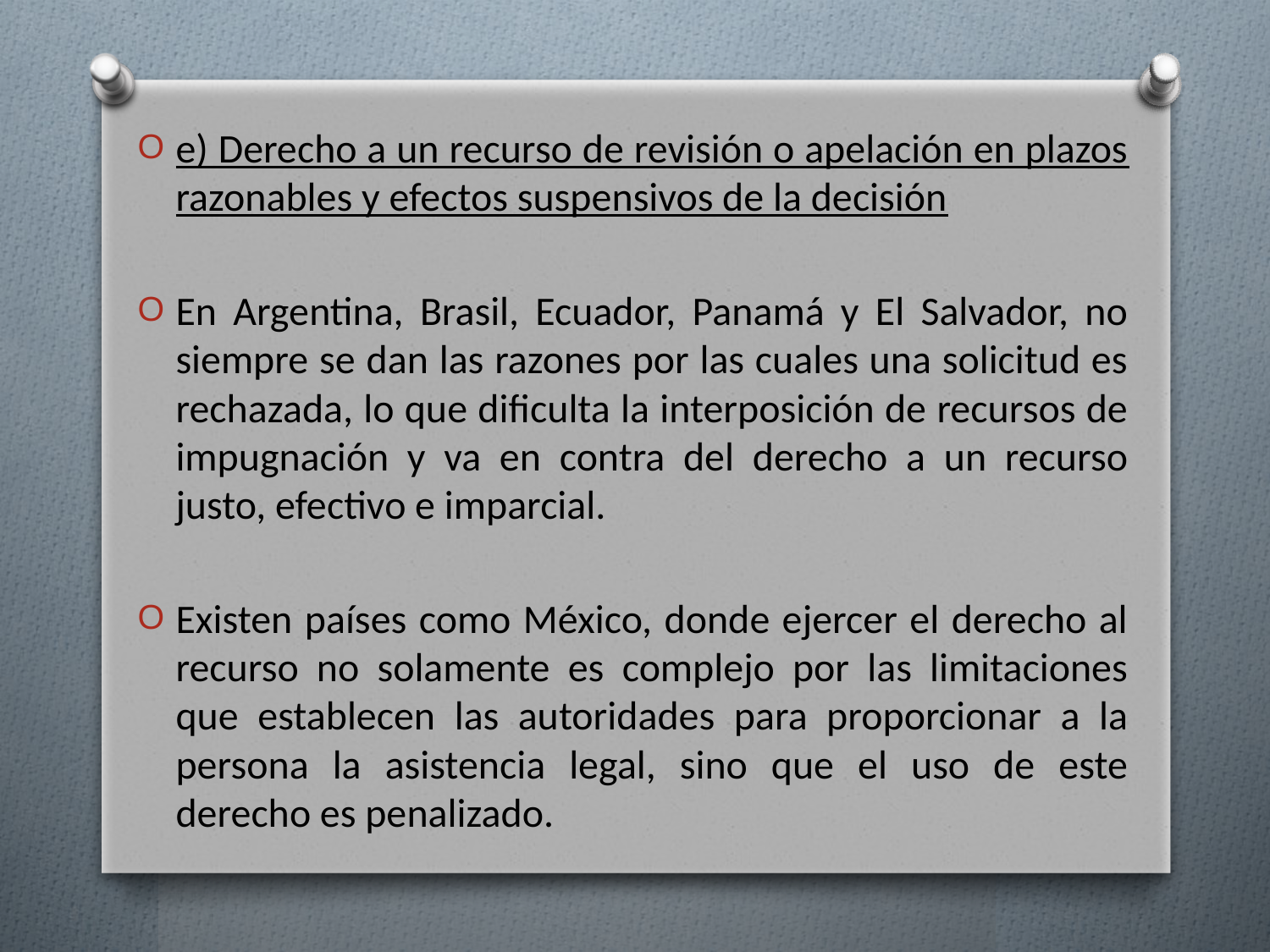

e) Derecho a un recurso de revisión o apelación en plazos razonables y efectos suspensivos de la decisión

En Argentina, Brasil, Ecuador, Panamá y El Salvador, no siempre se dan las razones por las cuales una solicitud es rechazada, lo que dificulta la interposición de recursos de impugnación y va en contra del derecho a un recurso justo, efectivo e imparcial.

Existen países como México, donde ejercer el derecho al recurso no solamente es complejo por las limitaciones que establecen las autoridades para proporcionar a la persona la asistencia legal, sino que el uso de este derecho es penalizado.